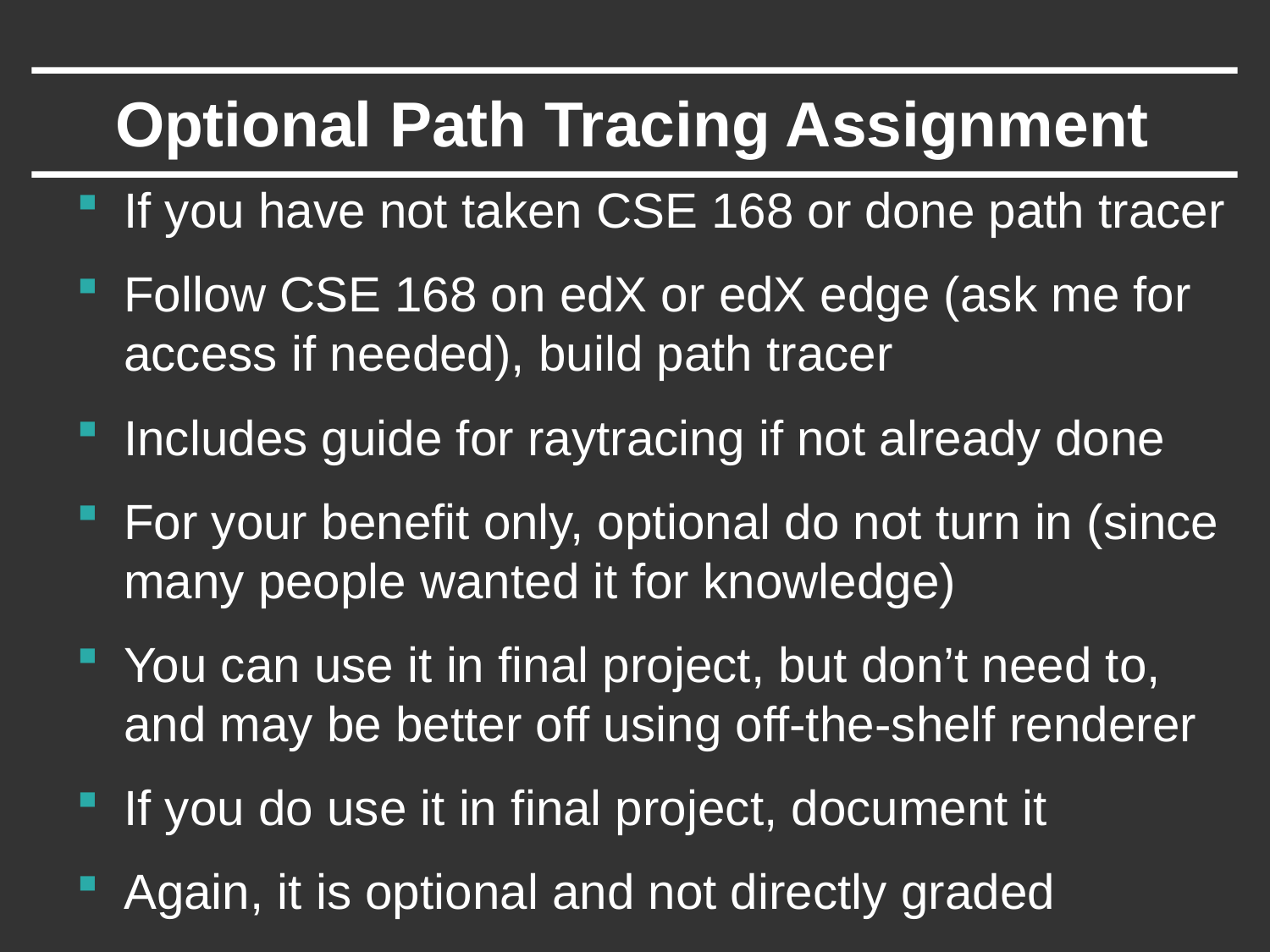

# Optional Path Tracing Assignment
If you have not taken CSE 168 or done path tracer
Follow CSE 168 on edX or edX edge (ask me for access if needed), build path tracer
Includes guide for raytracing if not already done
For your benefit only, optional do not turn in (since many people wanted it for knowledge)
You can use it in final project, but don’t need to, and may be better off using off-the-shelf renderer
If you do use it in final project, document it
Again, it is optional and not directly graded